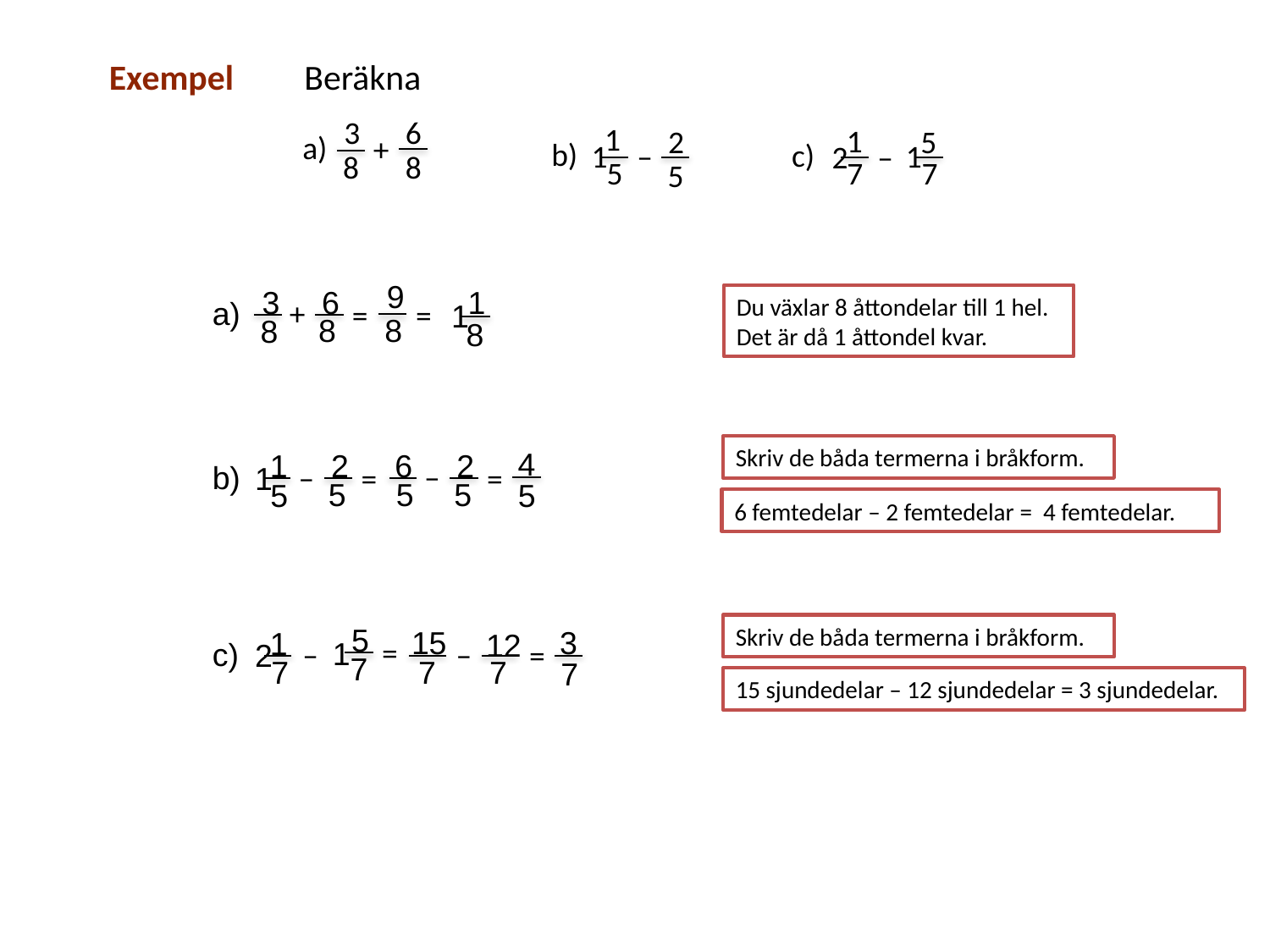

Exempel
Beräkna
6
8
3
8
+
a)
1
5
–
2
1
5
b)
1
7
–
5
2
7
c)
1
9
8
=
3
8
+
6
8
a)
=
1
1
8
Du växlar 8 åttondelar till 1 hel. Det är då 1 åttondel kvar.
Skriv de båda termerna i bråkform.
4
5
6
5
–
2
5
=
1
5
–
2
5
b)
=
1
6 femtedelar – 2 femtedelar =  4 femtedelar.
5
7
1
7
–
c)
=
2
1
Skriv de båda termerna i bråkform.
15
7
–
12
7
=
3
7
15 sjundedelar – 12 sjundedelar = 3 sjundedelar.